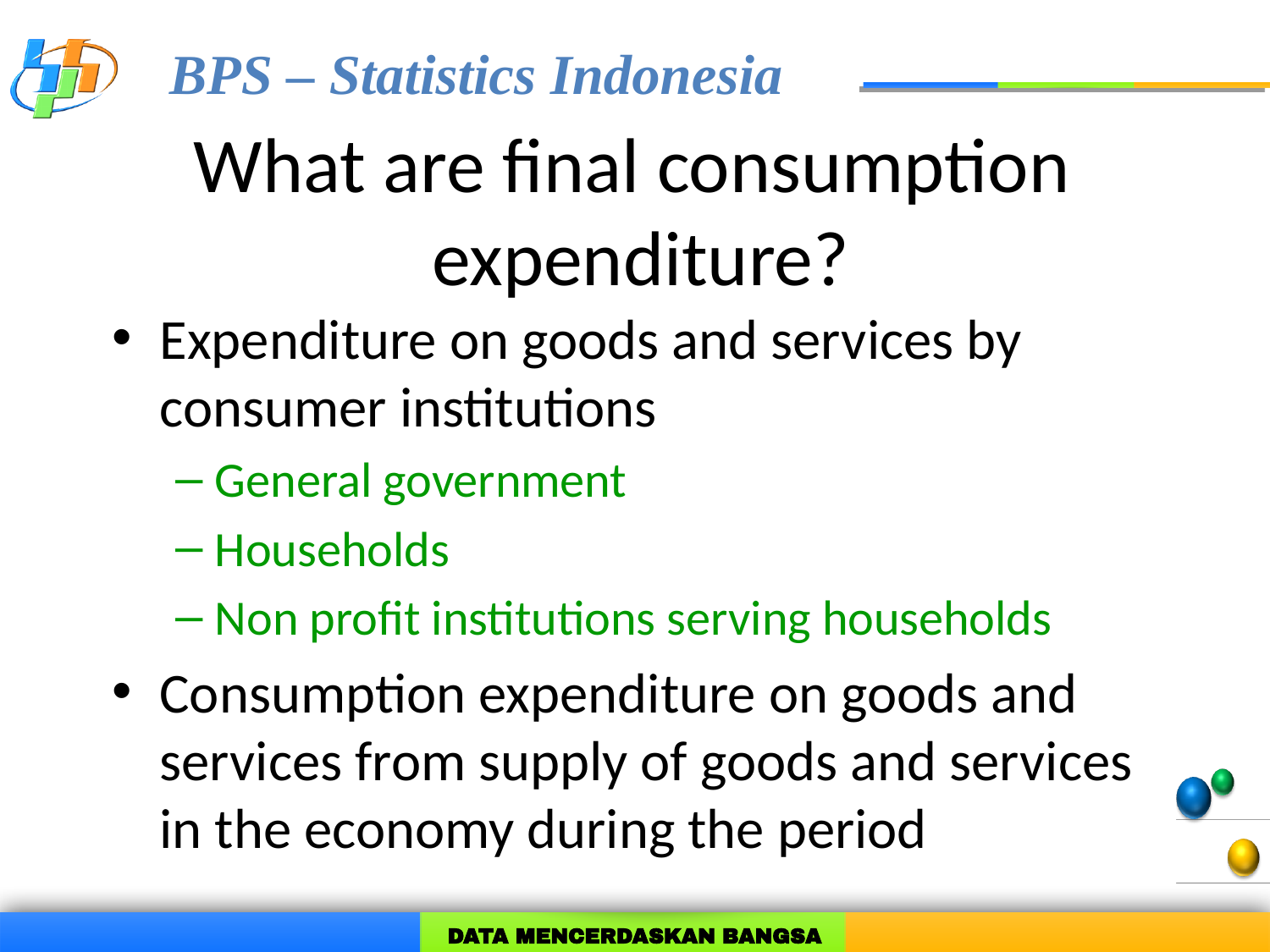

# What are final consumption  expenditure?
Expenditure on goods and services by consumer institutions
General government
Households
Non profit institutions serving households
Consumption expenditure on goods and services from supply of goods and services in the economy during the period